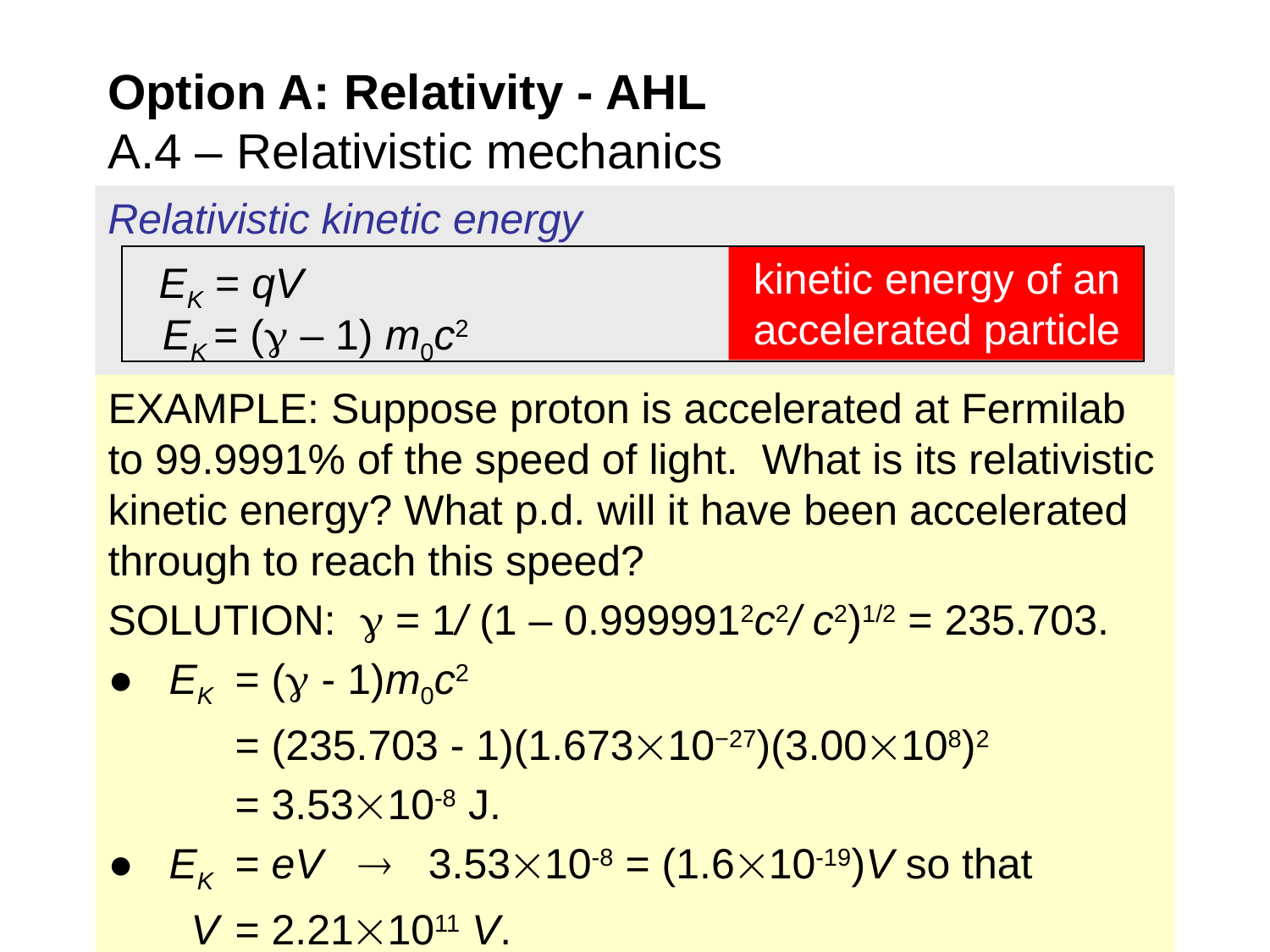

Option A: Relativity - AHL
A.4 – Relativistic mechanics
Relativistic kinetic energy
kinetic energy of an accelerated particle

EK = qV
EK = (γ – 1) m0c2
EXAMPLE: Suppose proton is accelerated at Fermilab to 99.9991% of the speed of light.  What is its relativistic kinetic energy? What p.d. will it have been accelerated through to reach this speed?
SOLUTION:  γ = 1/ (1 – 0.9999912c2/ c2)1/2 = 235.703.
●   EK 	= (γ - 1)m0c2
	= (235.703 - 1)(1.673×10−27)(3.00×108)2
	= 3.53×10-8 J.
●   EK 	= eV   →   3.53×10-8 = (1.6×10-19)V so that
       V	= 2.21×1011 V.